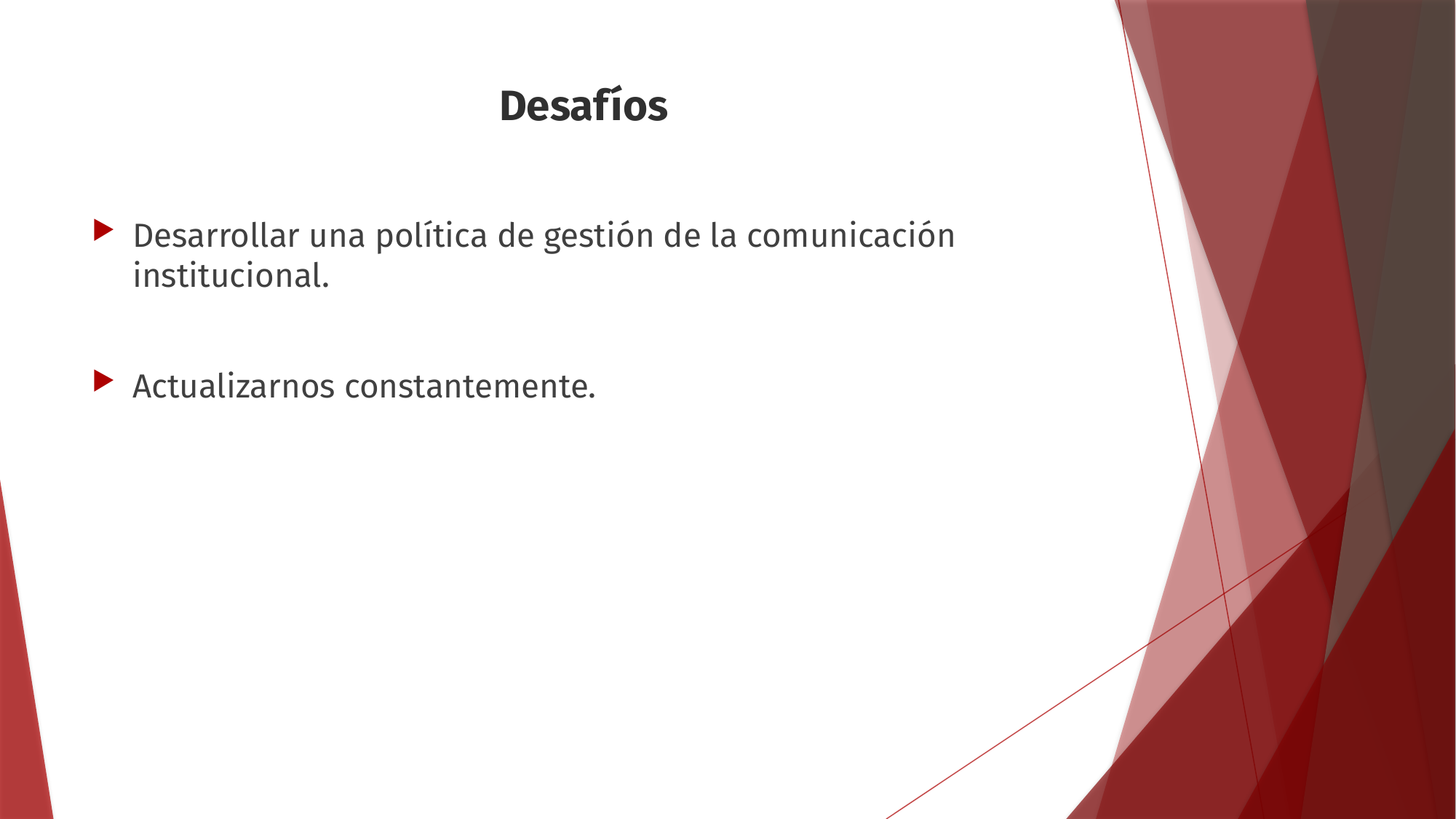

# Desafíos
Desarrollar una política de gestión de la comunicación institucional.

Actualizarnos constantemente.